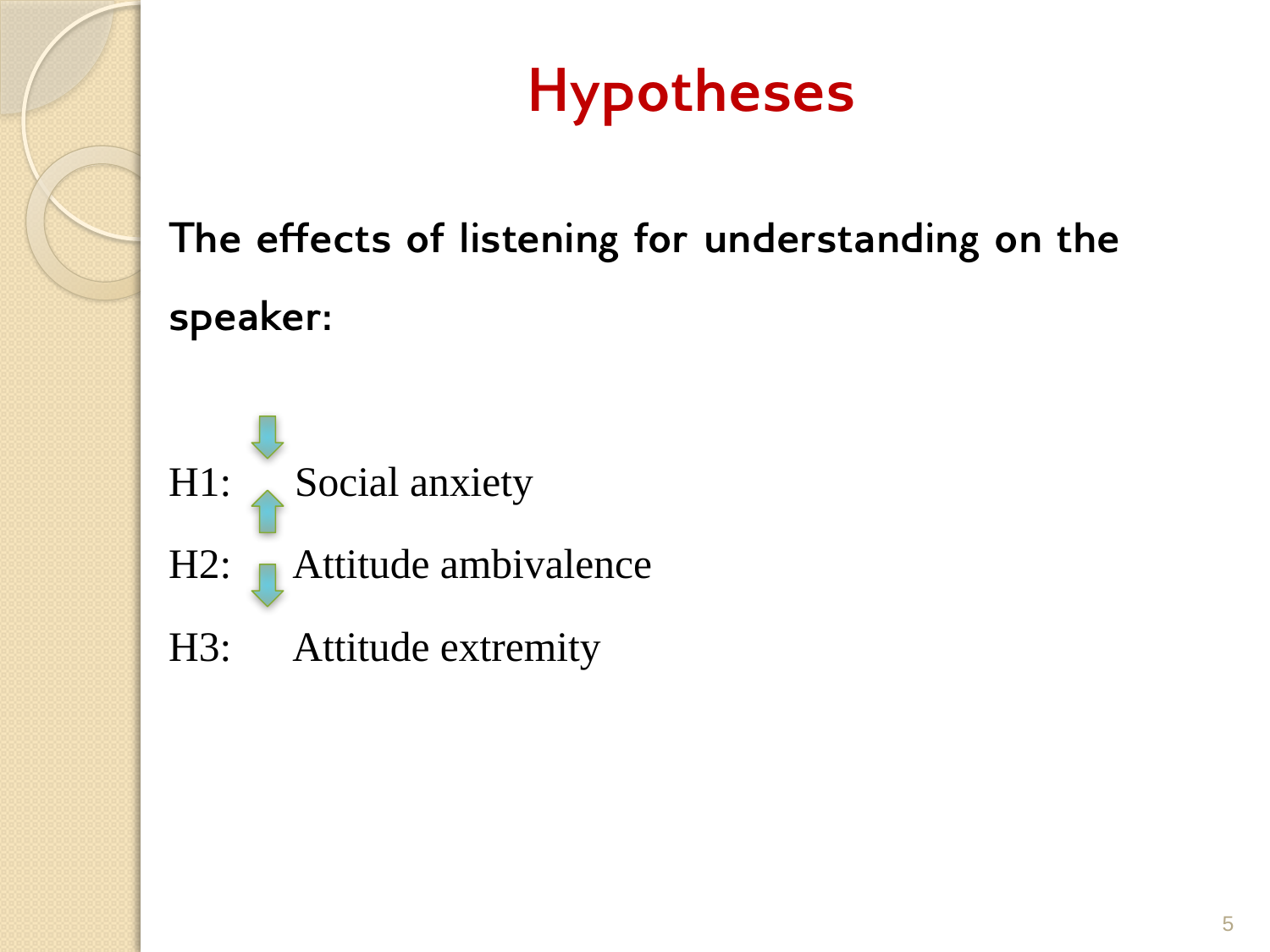

Hypotheses

The effects of listening for understanding on the speaker:

H1:      Social anxiety
H2:      Attitude ambivalence
H3:      Attitude extremity

#

5